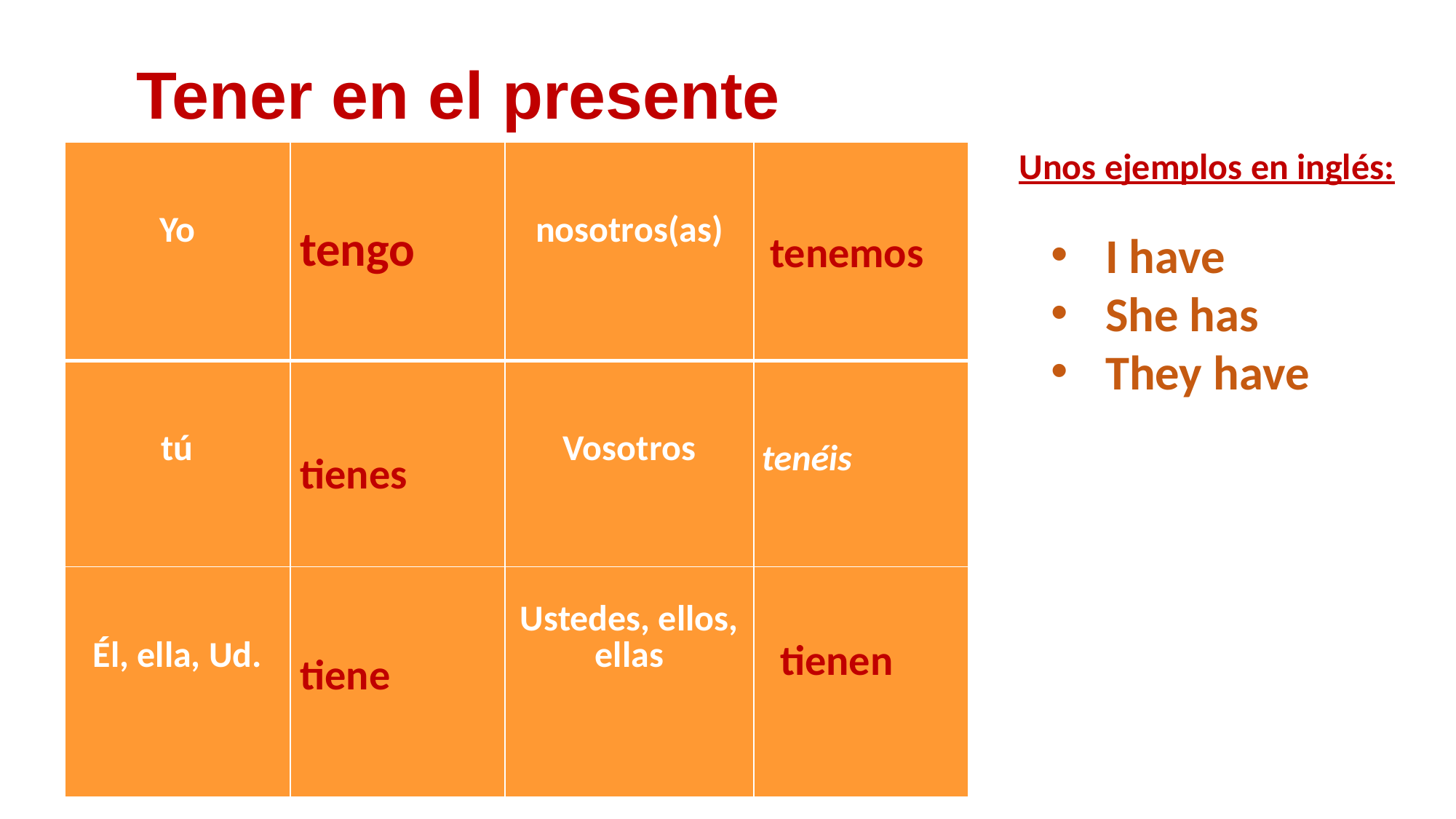

# Tener en el presente
Unos ejemplos en inglés:

| Yo |  | nosotros(as) |  |
| --- | --- | --- | --- |
| tú |  | Vosotros | tenéis |
| Él, ella, Ud. |  | Ustedes, ellos, ellas |  |
tengo
tenemos
I have
She has
They have
tienes
tienen
tiene